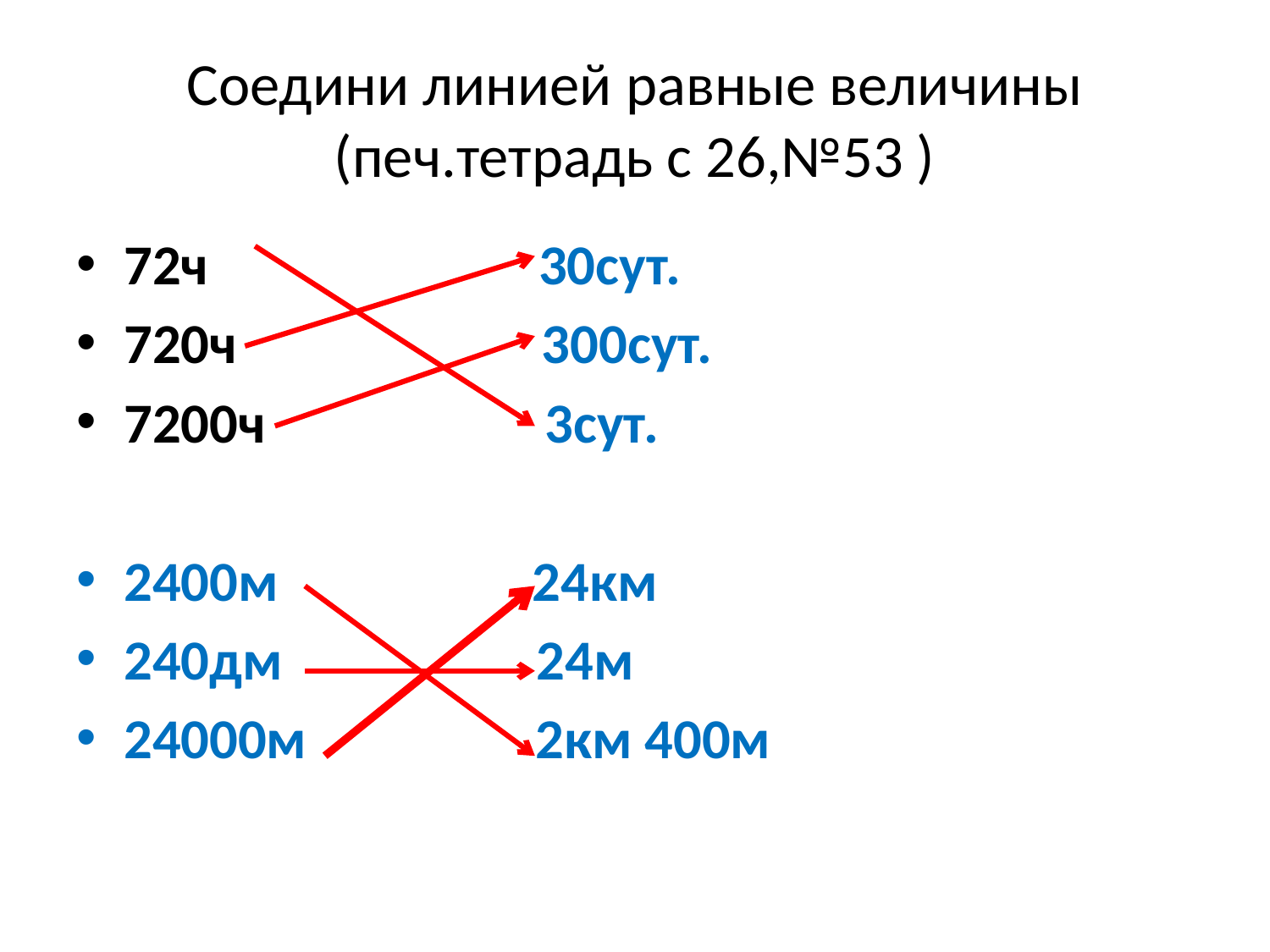

# Соедини линией равные величины (печ.тетрадь с 26,№53 )
72ч                          30сут.
720ч                        300сут.
7200ч                      3сут.

2400м                    24км
240дм                    24м
24000м                  2км 400м